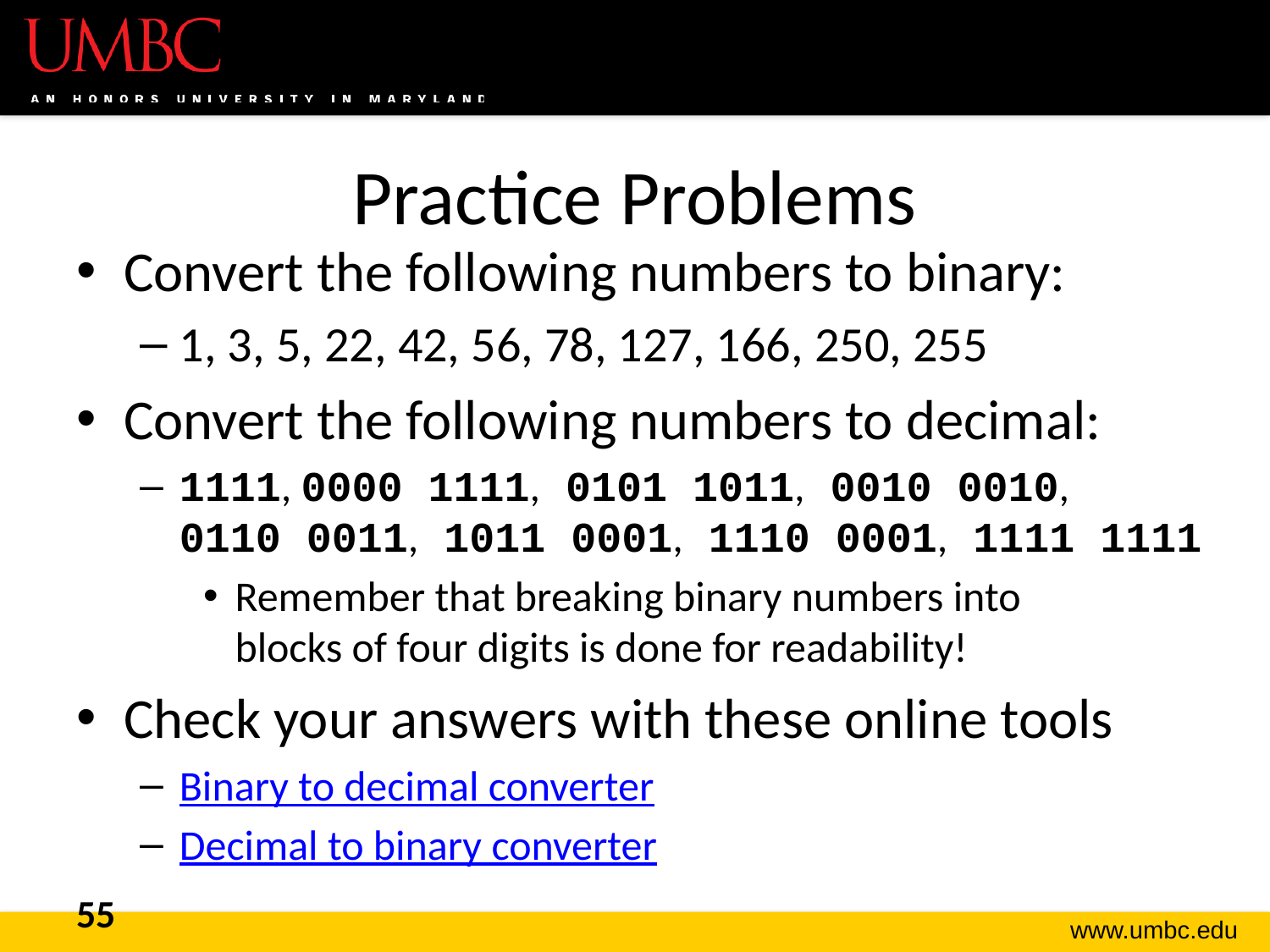

# Practice Problems
Convert the following numbers to binary:
1, 3, 5, 22, 42, 56, 78, 127, 166, 250, 255
Convert the following numbers to decimal:
1111, 0000 1111, 0101 1011, 0010 0010,
0110 0011, 1011 0001, 1110 0001, 1111 1111
Remember that breaking binary numbers into
blocks of four digits is done for readability!
Check your answers with these online tools
Binary to decimal converter
Decimal to binary converter
55